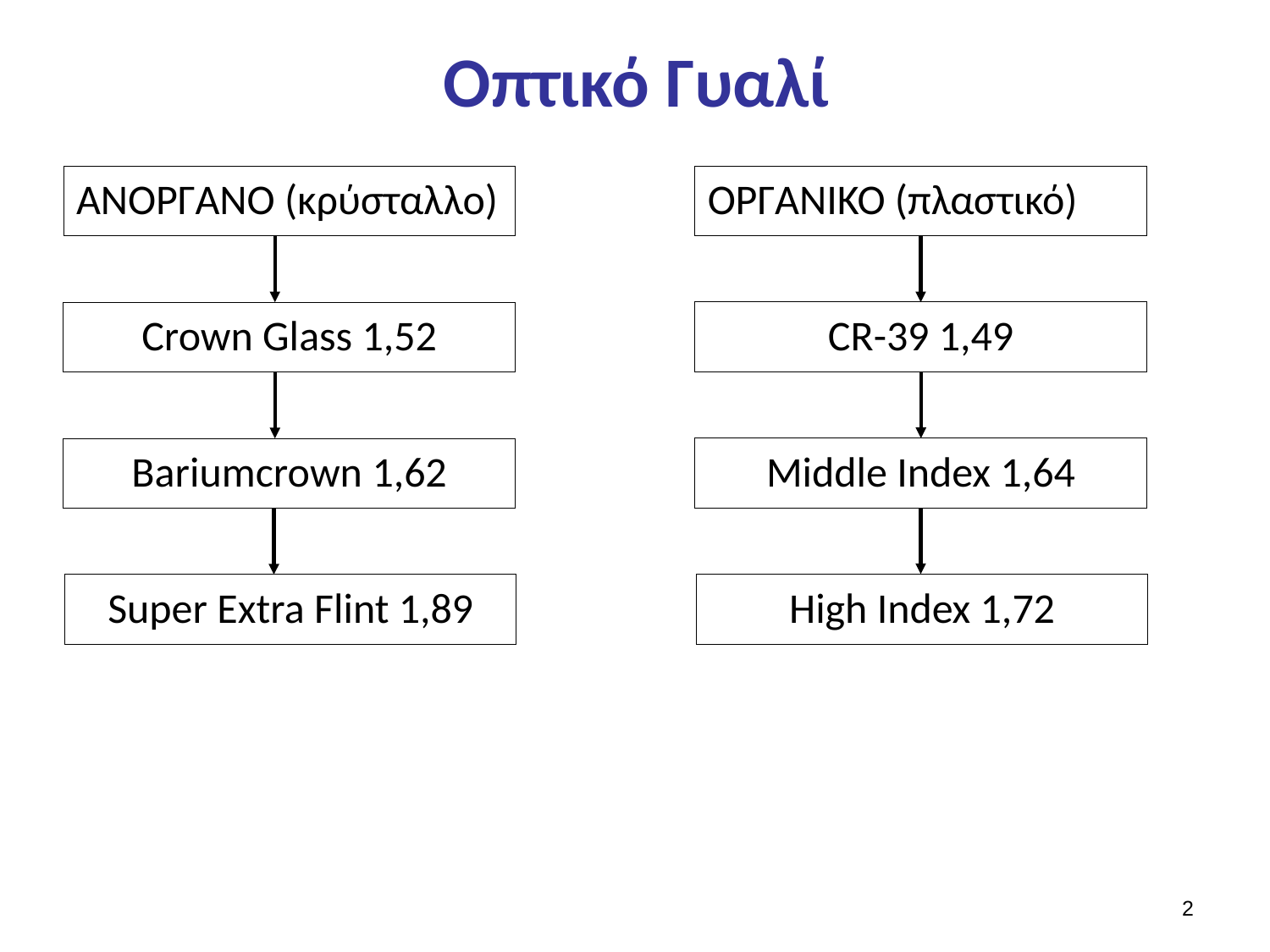

# Οπτικό Γυαλί
ΑΝΟΡΓΑΝΟ (κρύσταλλο)

ΟΡΓΑΝΙΚΟ (πλαστικό)

CR-39 1,49

Crown Glass 1,52

Middle Index 1,64

Bariumcrown 1,62
Super Extra Flint 1,89
High Index 1,72

2